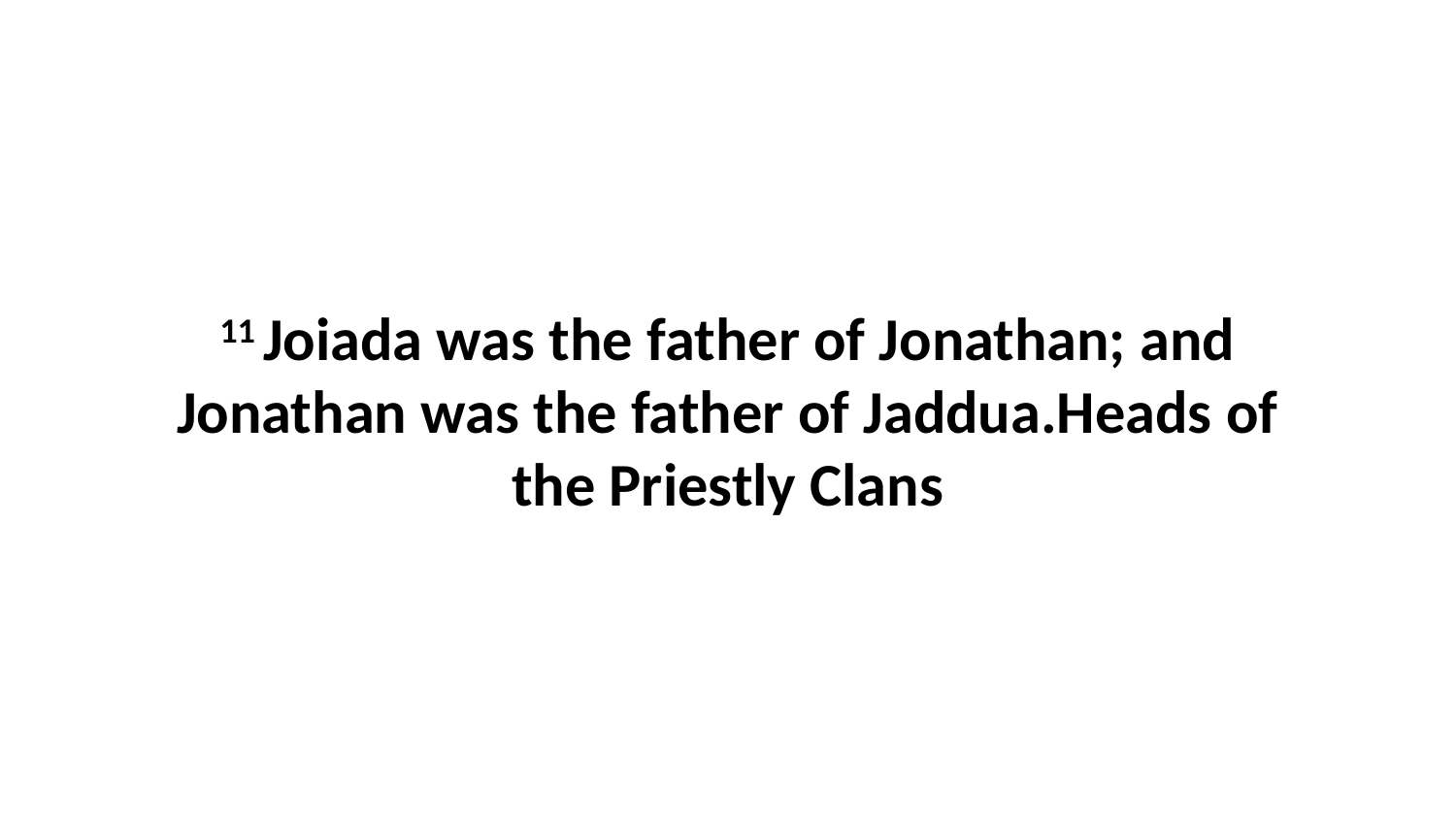

11 Joiada was the father of Jonathan; and Jonathan was the father of Jaddua.Heads of the Priestly Clans